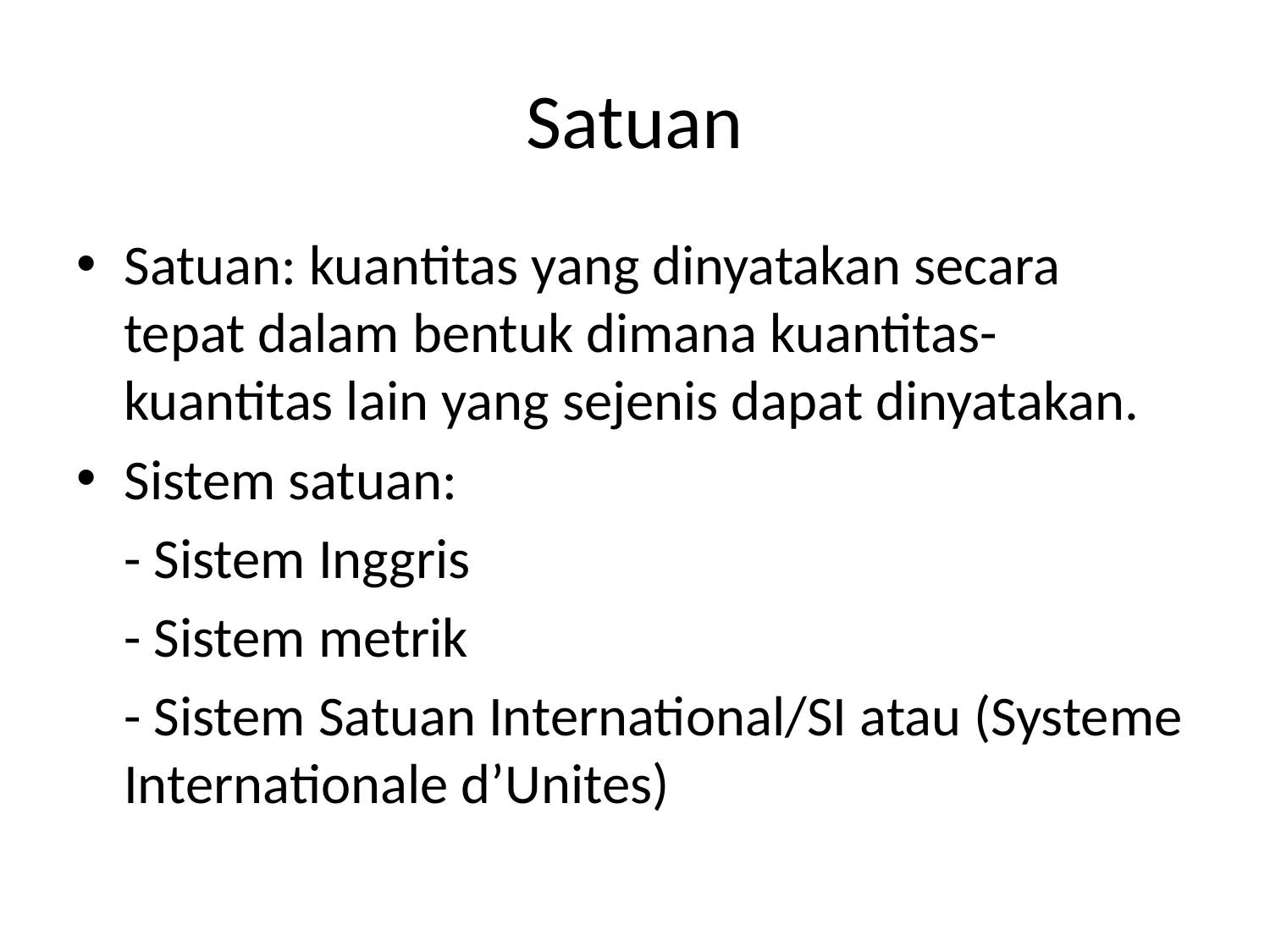

# Satuan
Satuan: kuantitas yang dinyatakan secara tepat dalam bentuk dimana kuantitas-kuantitas lain yang sejenis dapat dinyatakan.
Sistem satuan:
	- Sistem Inggris
	- Sistem metrik
	- Sistem Satuan International/SI atau (Systeme Internationale d’Unites)